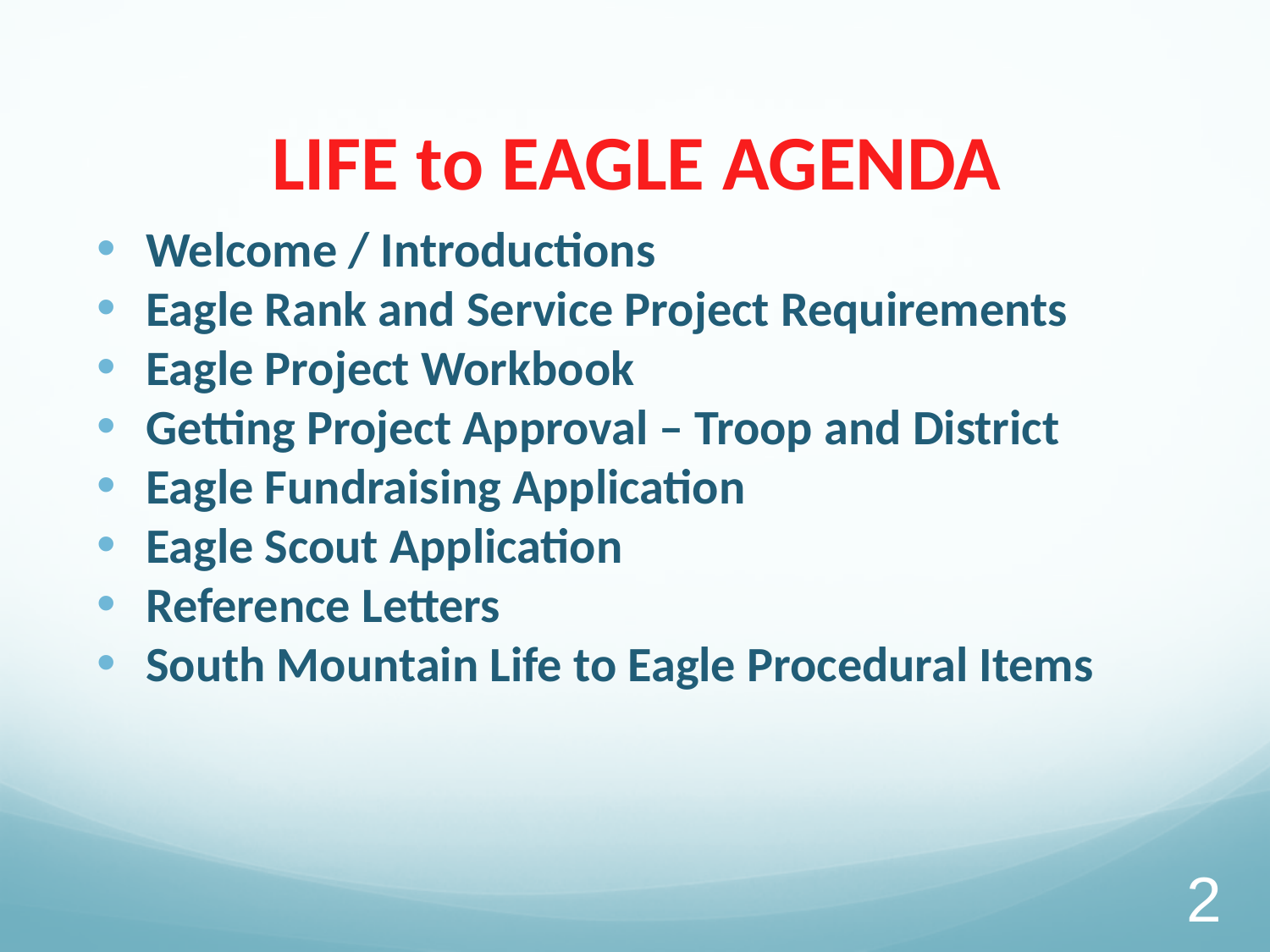

# LIFE to EAGLE AGENDA
Welcome / Introductions
Eagle Rank and Service Project Requirements
Eagle Project Workbook
Getting Project Approval – Troop and District
Eagle Fundraising Application
Eagle Scout Application
Reference Letters
South Mountain Life to Eagle Procedural Items
2